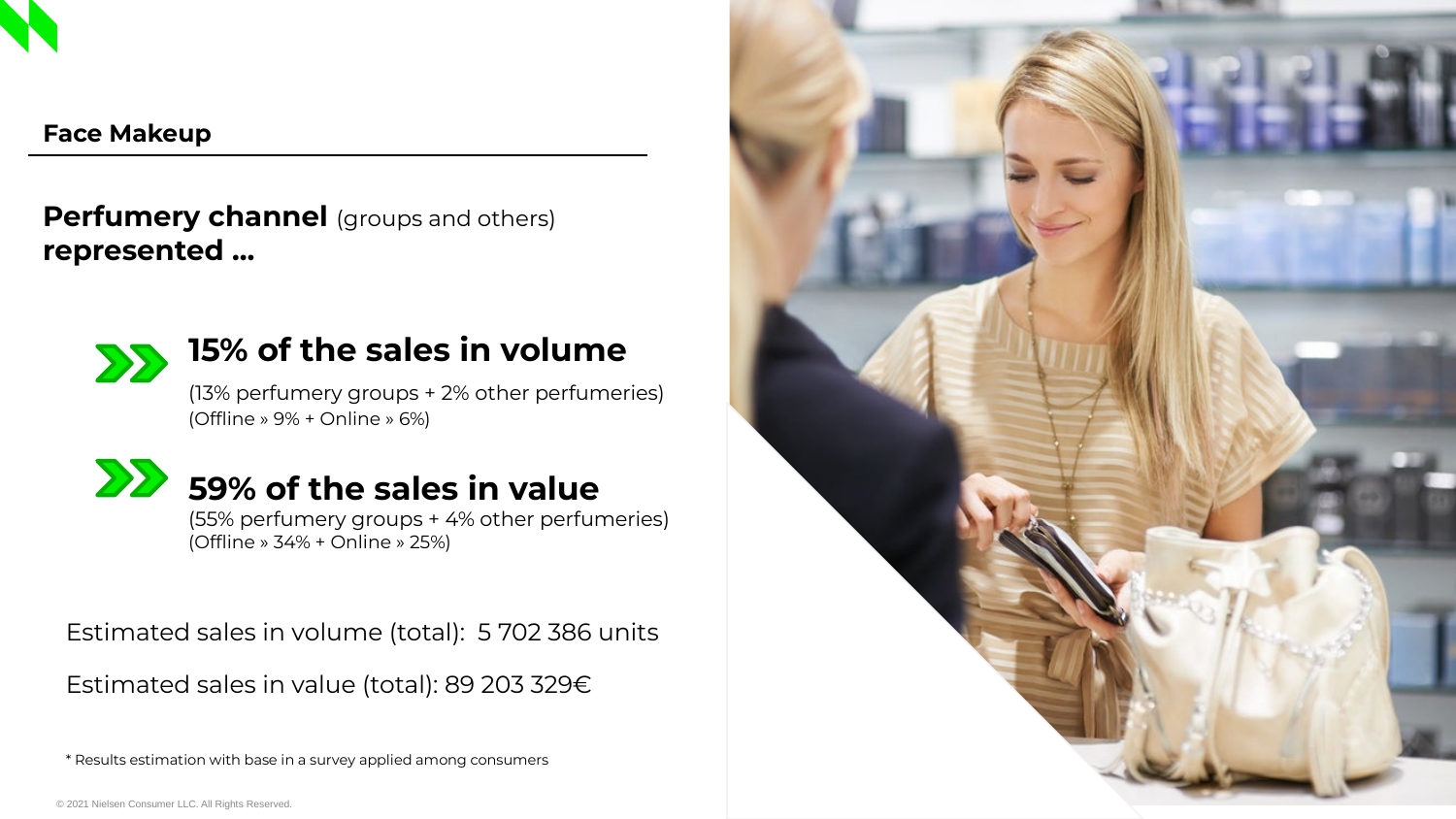

| Face Makeup |
| --- |
Perfumery channel (groups and others) represented …

	15% of the sales in volume
	(13% perfumery groups + 2% other perfumeries)
	(Offline » 9% + Online » 6%)

	59% of the sales in value
	(55% perfumery groups + 4% other perfumeries)
	(Offline » 34% + Online » 25%)

Estimated sales in volume (total):  5 702 386 units
Estimated sales in value (total): 89 203 329€
* Results estimation with base in a survey applied among consumers